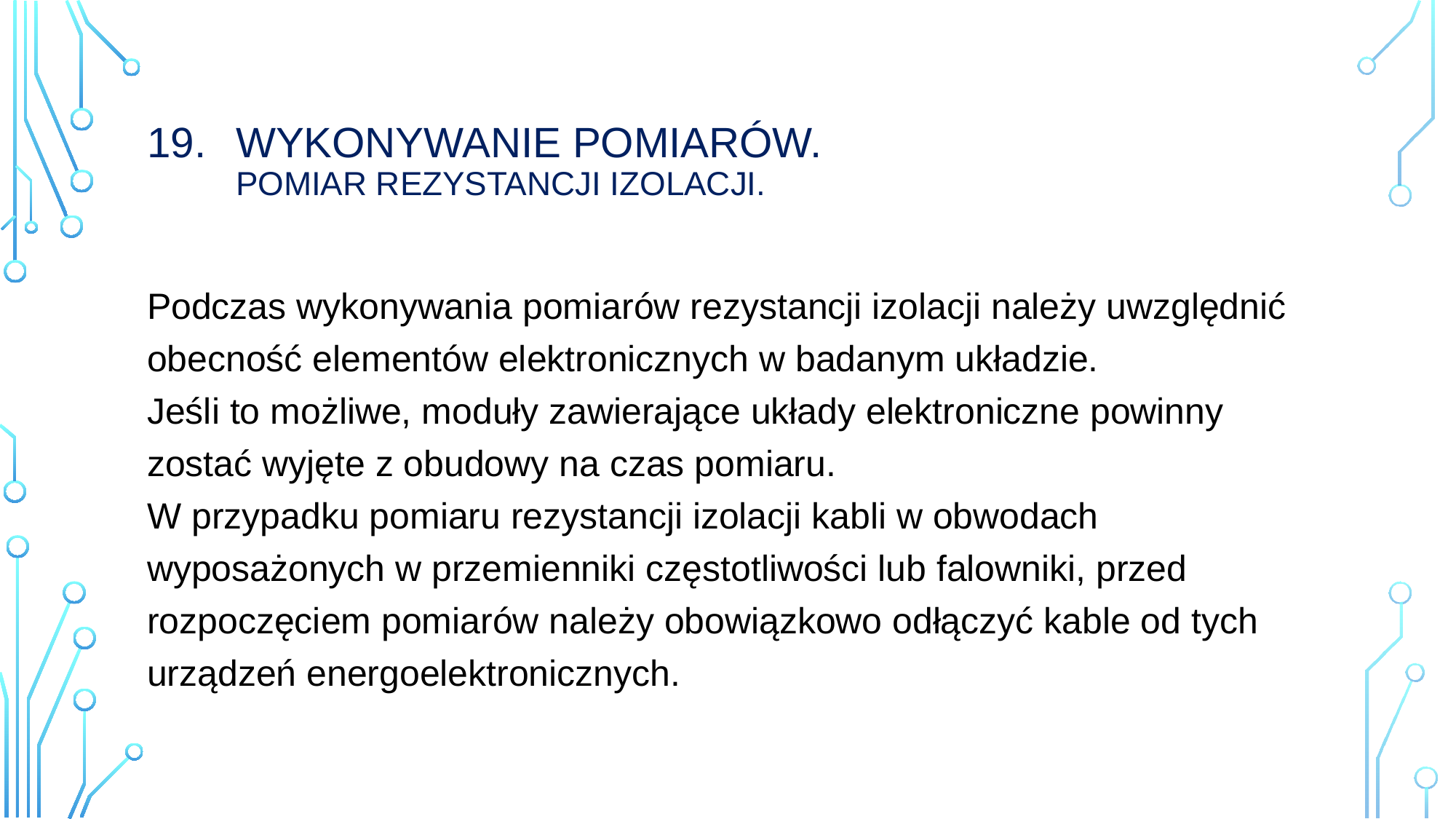

# Wykonywanie Pomiarów. pomiar rezystancji izolacji.
Podczas wykonywania pomiarów rezystancji izolacji należy uwzględnić obecność elementów elektronicznych w badanym układzie.
Jeśli to możliwe, moduły zawierające układy elektroniczne powinny zostać wyjęte z obudowy na czas pomiaru.
W przypadku pomiaru rezystancji izolacji kabli w obwodach wyposażonych w przemienniki częstotliwości lub falowniki, przed rozpoczęciem pomiarów należy obowiązkowo odłączyć kable od tych urządzeń energoelektronicznych.